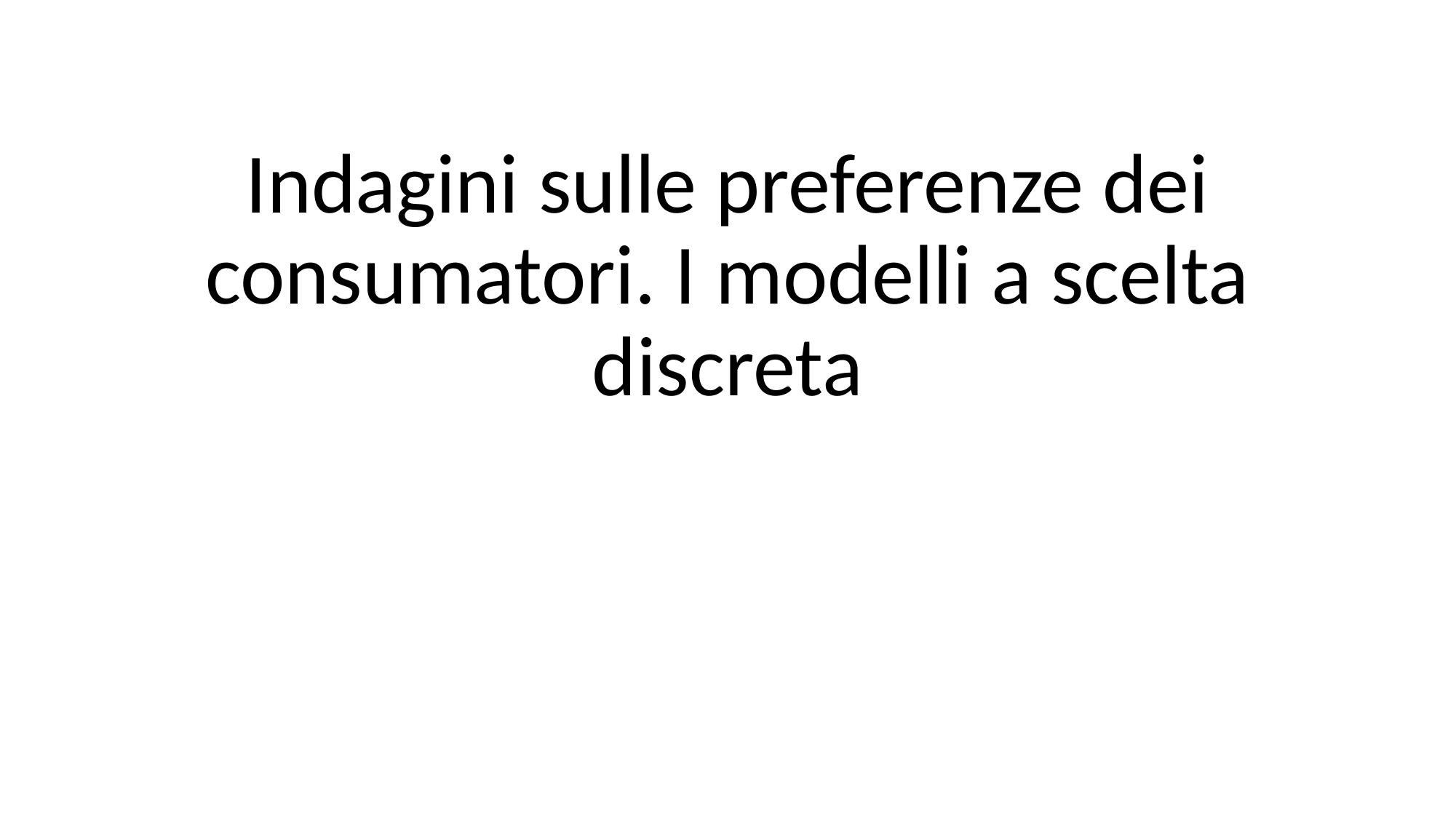

# Indagini sulle preferenze dei consumatori. I modelli a scelta discreta